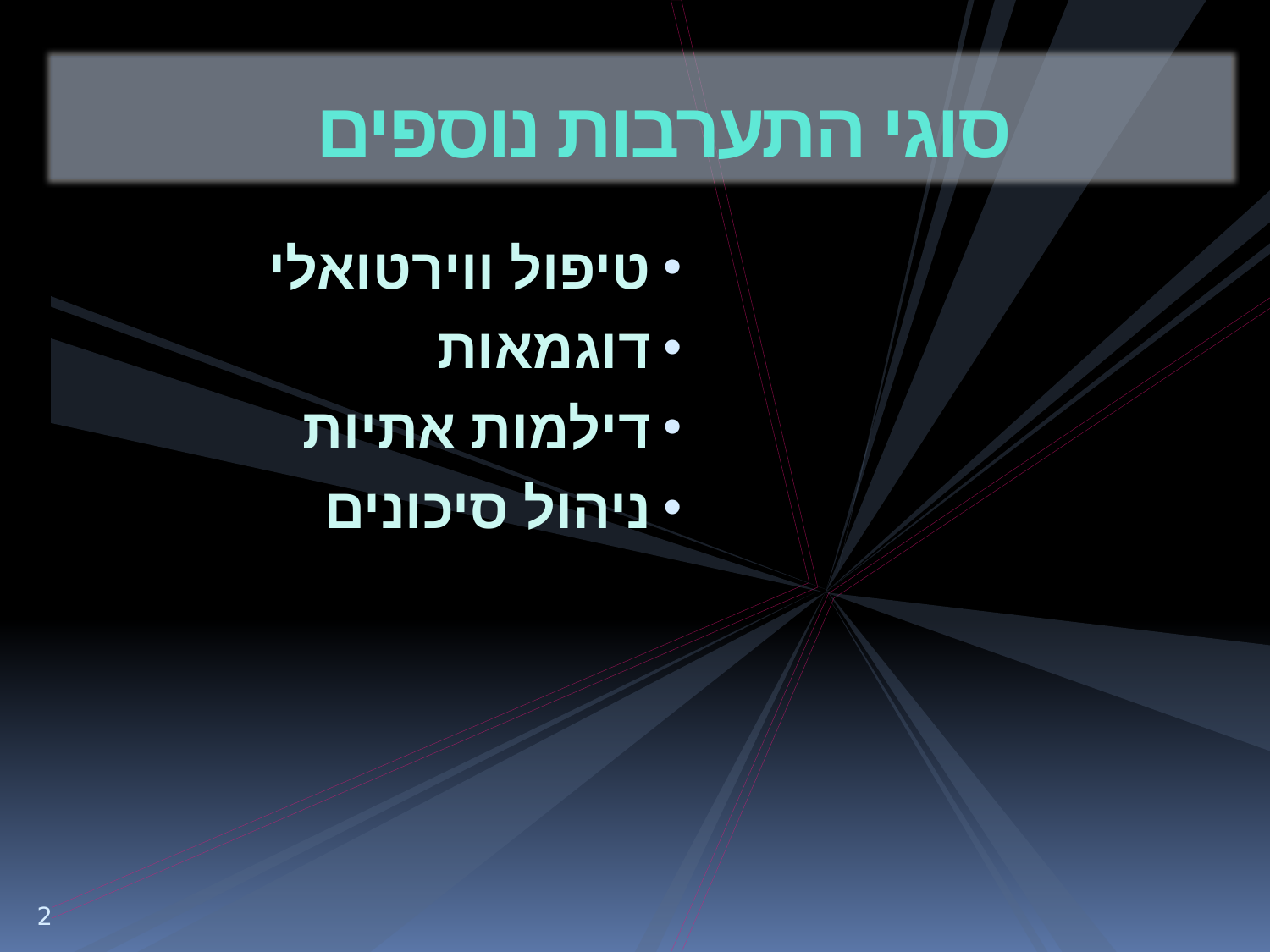

# סוגי התערבות נוספים
טיפול ווירטואלי
דוגמאות
דילמות אתיות
ניהול סיכונים
2